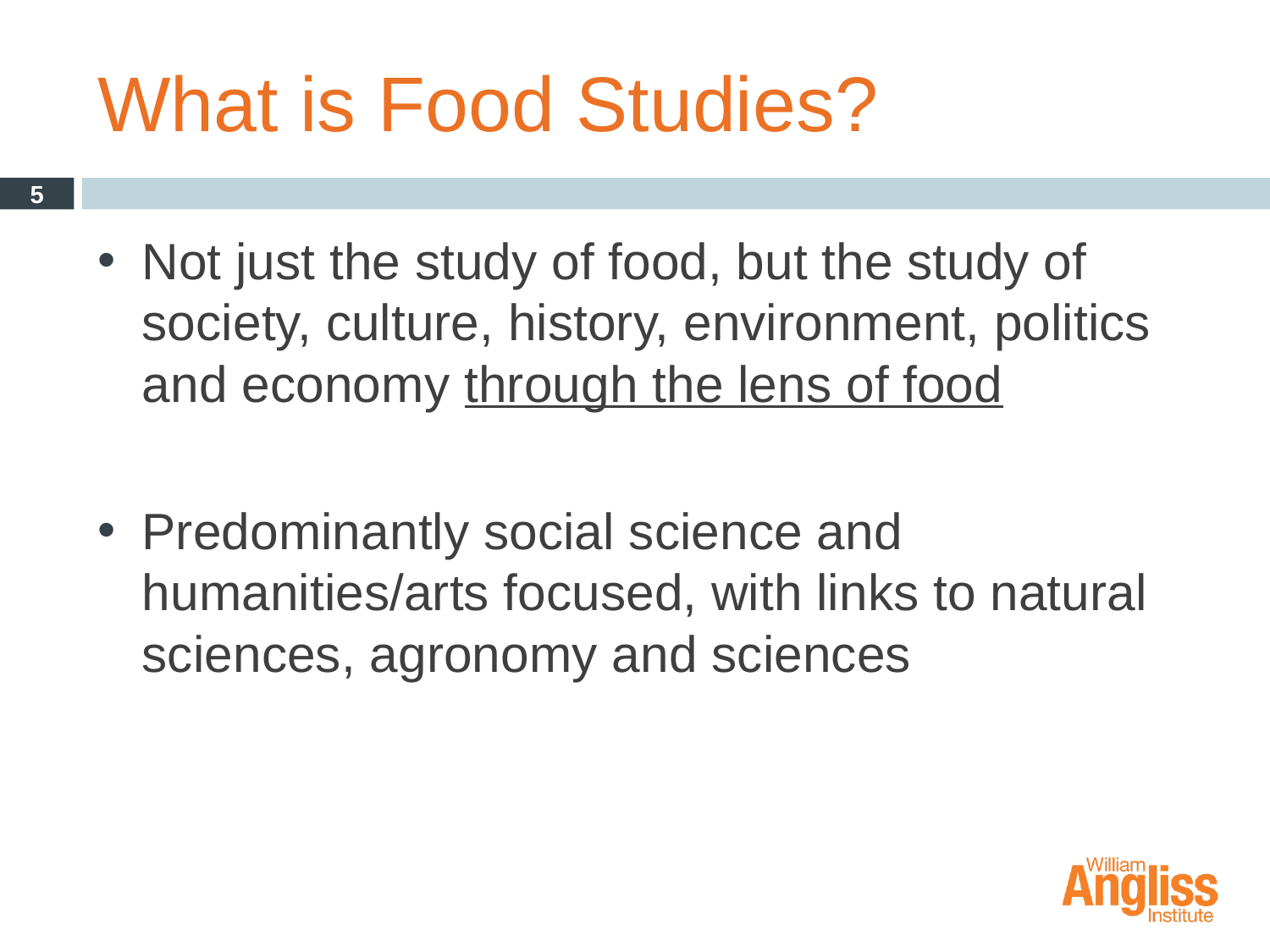

# What is Food Studies?
5
Not just the study of food, but the study of society, culture, history, environment, politics and economy through the lens of food

Predominantly social science and humanities/arts focused, with links to natural sciences, agronomy and sciences